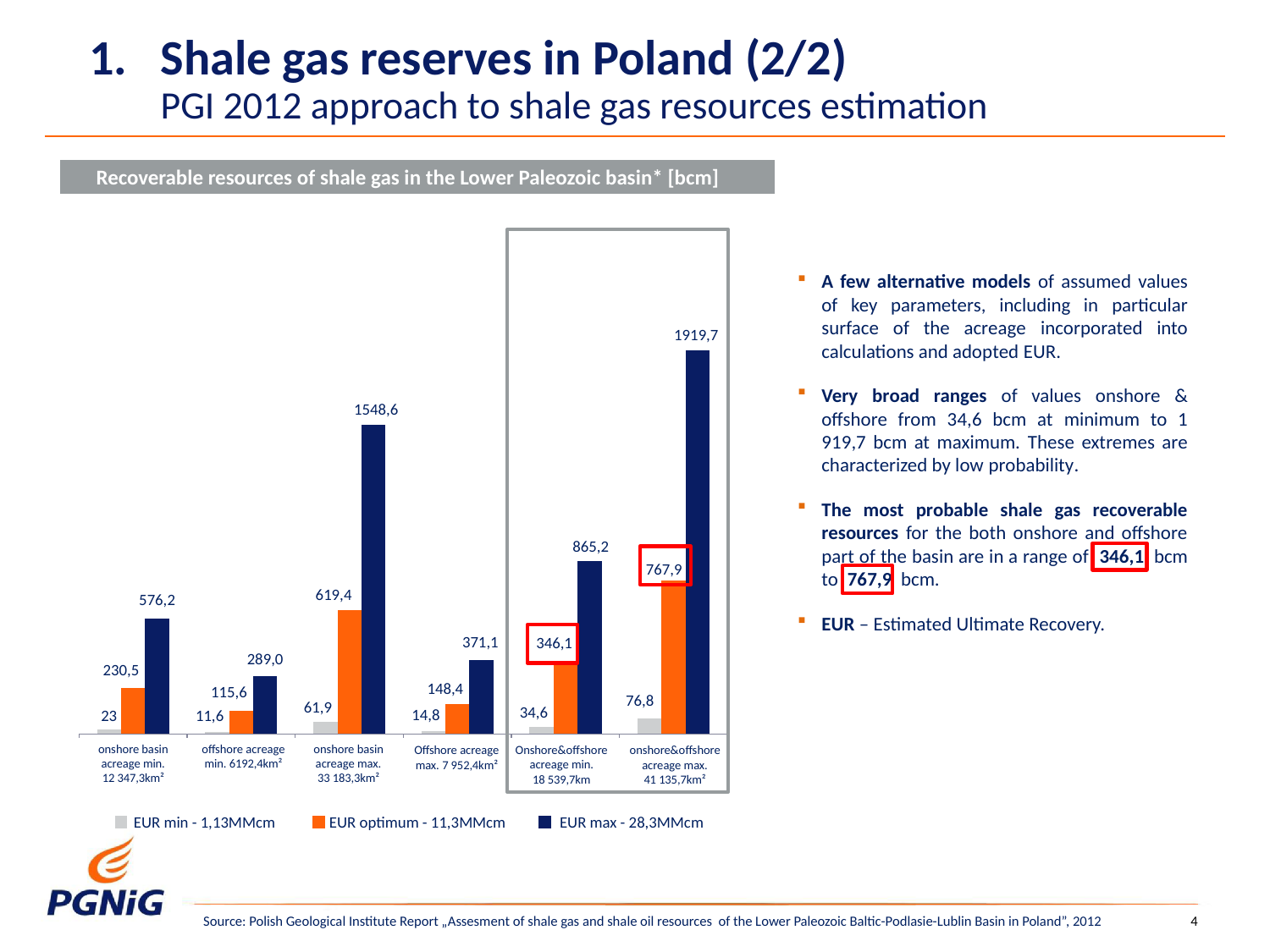

Shale gas reserves in Poland (2/2)
PGI 2012 approach to shale gas resources estimation
Recoverable resources of shale gas in the Lower Paleozoic basin* [bcm]

1919,7
1548,6
865,2
767,9
619,4
576,2
371,1
346,1
289,0
230,5
148,4
115,6
76,8
61,9
34,6
14,8
11,6
23
onshore basin
acreage min.
12 347,3km²
onshore basin
acreage max.
33 183,3km²
offshore acreage
min. 6192,4km²
Onshore&offshore
acreage min.
18 539,7km
Offshore acreage
max. 7 952,4km²
onshore&offshore
acreage max.
41 135,7km²
A few alternative models of assumed values of key parameters, including in particular surface of the acreage incorporated into calculations and adopted EUR.
Very broad ranges of values onshore & offshore from 34,6 bcm at minimum to 1 919,7 bcm at maximum. These extremes are characterized by low probability.
The most probable shale gas recoverable resources for the both onshore and offshore part of the basin are in a range of  346,1  bcm to  767,9  bcm.
EUR – Estimated Ultimate Recovery.

EUR min - 1,13MMcm               EUR optimum - 11,3MMcm               EUR max - 28,3MMcm

4
Source: Polish Geological Institute Report „Assesment of shale gas and shale oil resources  of the Lower Paleozoic Baltic-Podlasie-Lublin Basin in Poland”, 2012